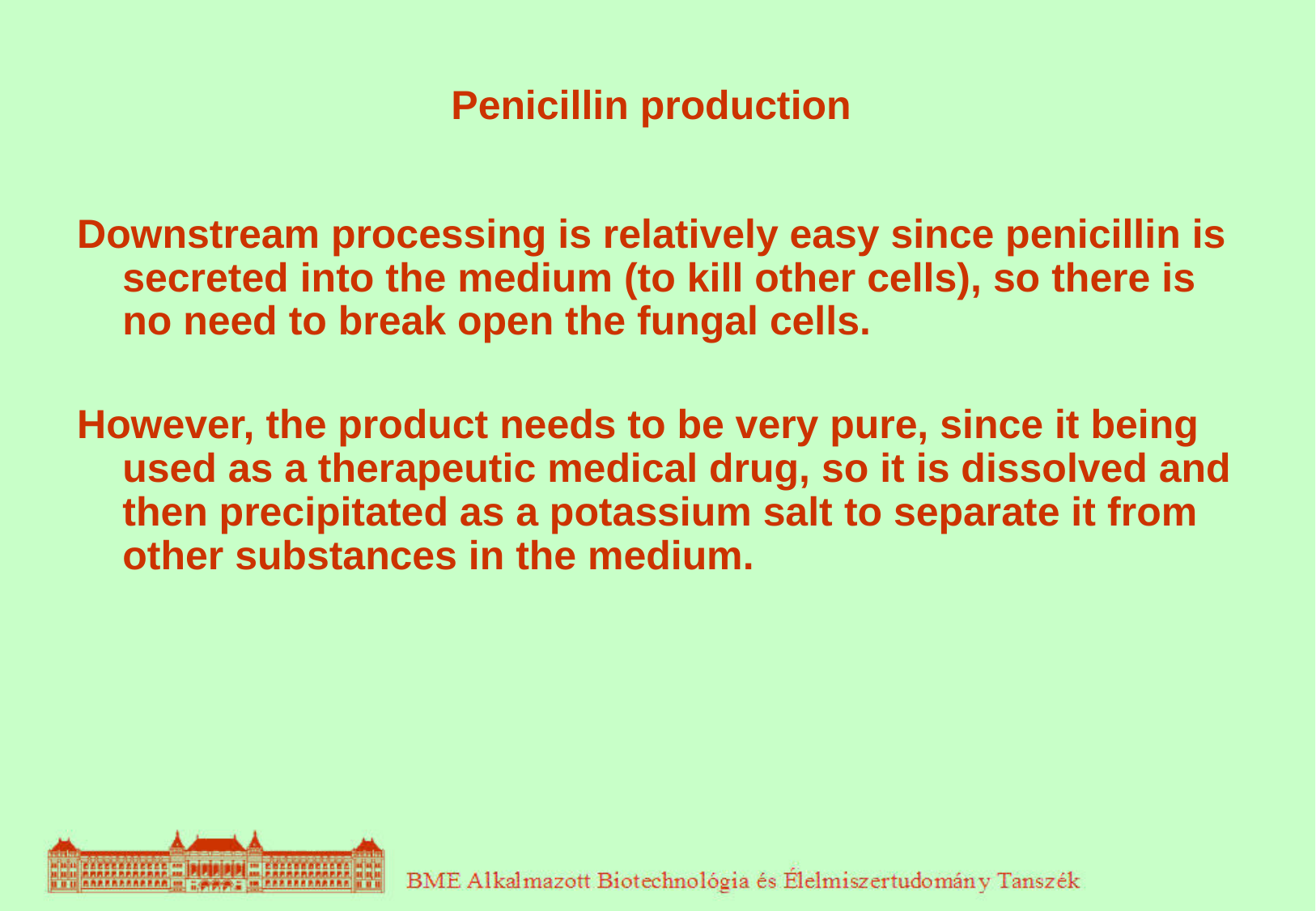

Penicillin production
Downstream processing is relatively easy since penicillin is secreted into the medium (to kill other cells), so there is no need to break open the fungal cells.

However, the product needs to be very pure, since it being used as a therapeutic medical drug, so it is dissolved and then precipitated as a potassium salt to separate it from other substances in the medium.